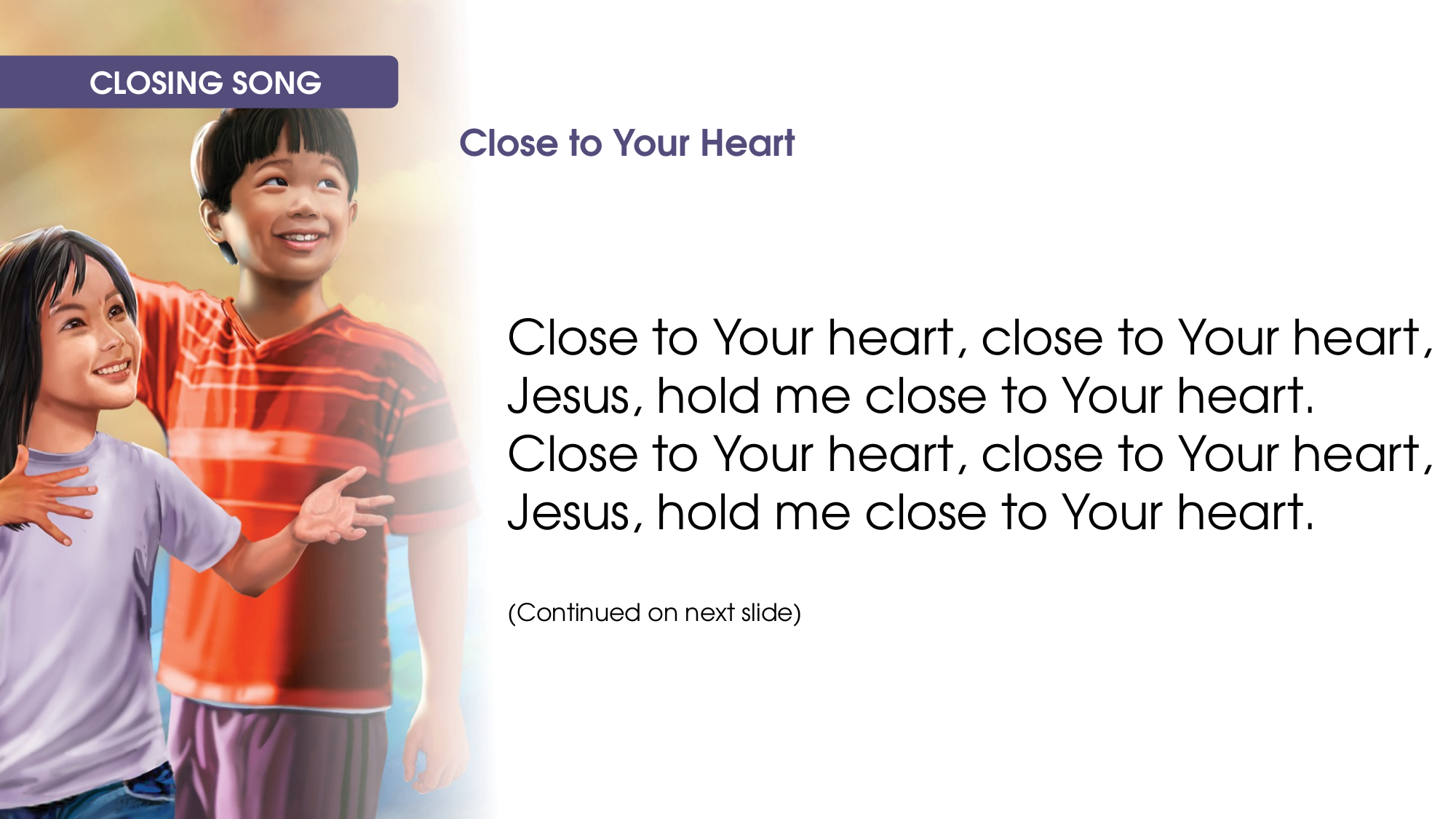

CLOSING SONG

# Close to Your Heart
Close to Your heart, close to Your heart,
Jesus, hold me close to Your heart.
Close to Your heart, close to Your heart,
Jesus, hold me close to Your heart.

(Continued on next slide)